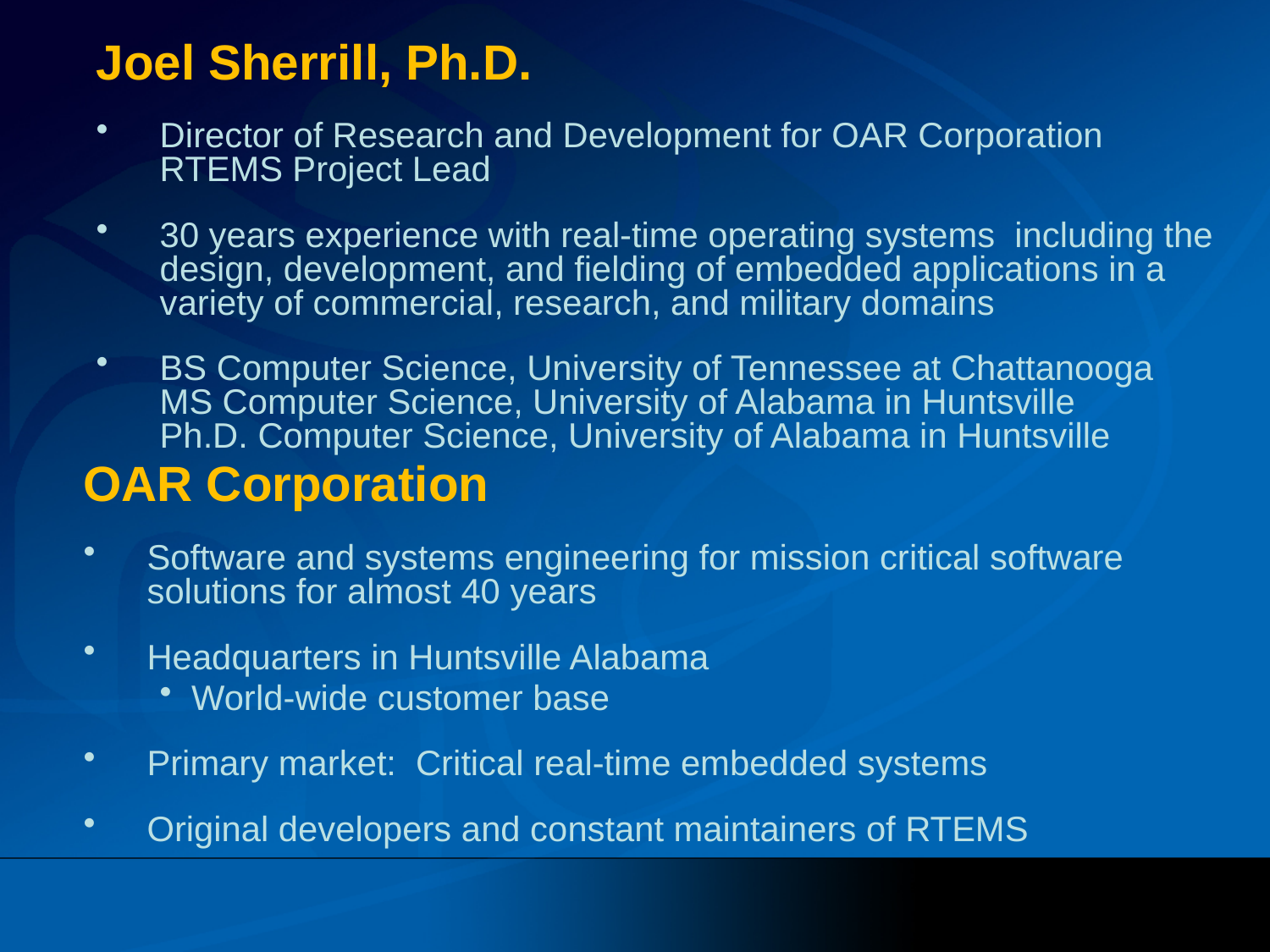

Joel Sherrill, Ph.D.
Director of Research and Development for OAR Corporation
RTEMS Project Lead
30 years experience with real-time operating systems  including the design, development, and fielding of embedded applications in a variety of commercial, research, and military domains
BS Computer Science, University of Tennessee at Chattanooga
MS Computer Science, University of Alabama in Huntsville
Ph.D. Computer Science, University of Alabama in Huntsville
OAR Corporation
Software and systems engineering for mission critical software solutions for almost 40 years
Headquarters in Huntsville Alabama
World-wide customer base
Primary market:  Critical real-time embedded systems
Original developers and constant maintainers of RTEMS